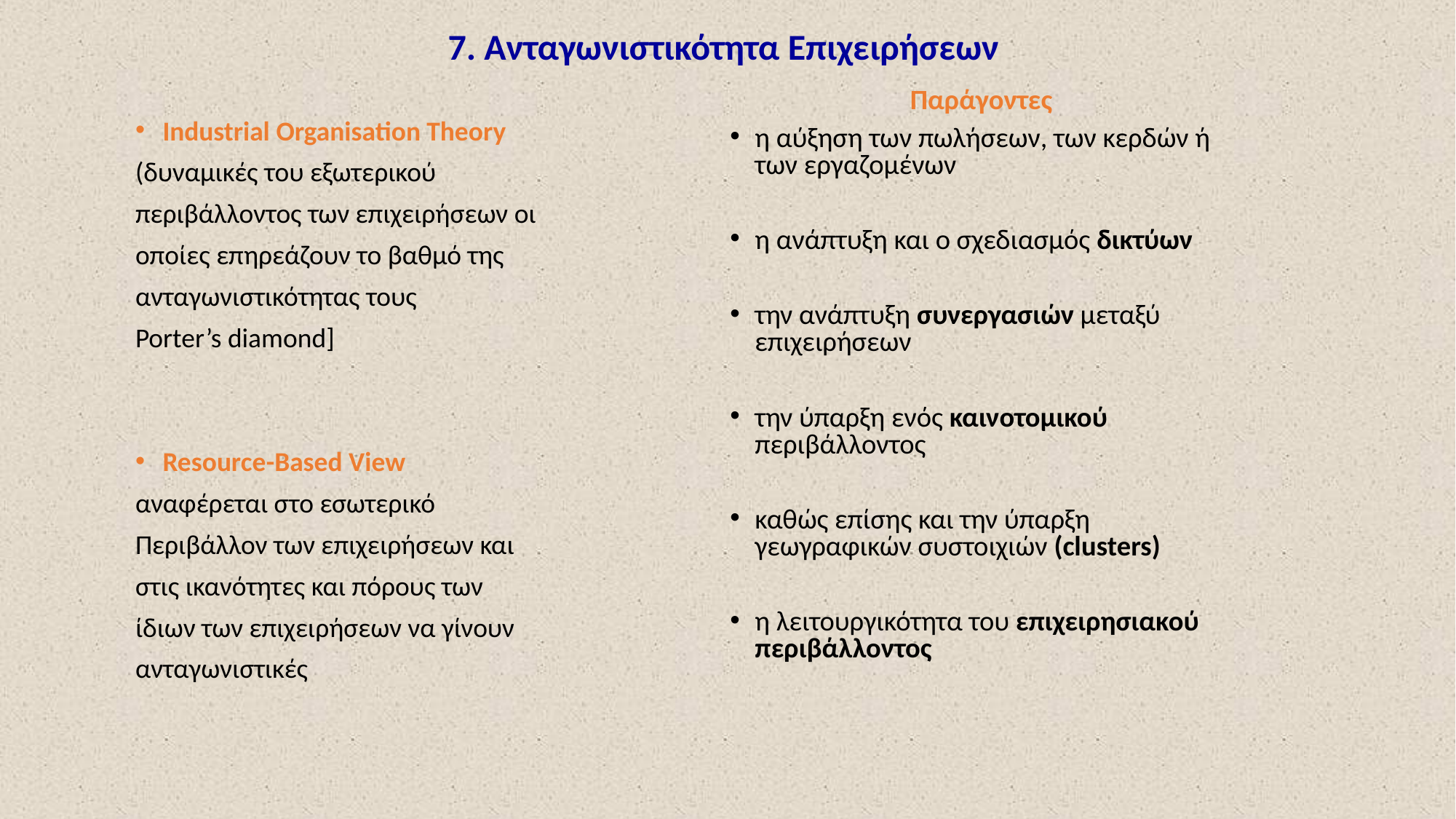

# 7. Ανταγωνιστικότητα Επιχειρήσεων

Industrial Organisation Theory
(δυναμικές του εξωτερικού
περιβάλλοντος των επιχειρήσεων οι
οποίες επηρεάζουν το βαθμό της
ανταγωνιστικότητας τους
Porter’s diamond]

Resource-Based View
αναφέρεται στο εσωτερικό
Περιβάλλον των επιχειρήσεων και
στις ικανότητες και πόρους των
ίδιων των επιχειρήσεων να γίνουν
ανταγωνιστικές

Παράγοντες
η αύξηση των πωλήσεων, των κερδών ή των εργαζομένων

η ανάπτυξη και ο σχεδιασμός δικτύων

την ανάπτυξη συνεργασιών μεταξύ επιχειρήσεων

την ύπαρξη ενός καινοτομικού περιβάλλοντος

καθώς επίσης και την ύπαρξη γεωγραφικών συστοιχιών (clusters)

η λειτουργικότητα του επιχειρησιακού περιβάλλοντος